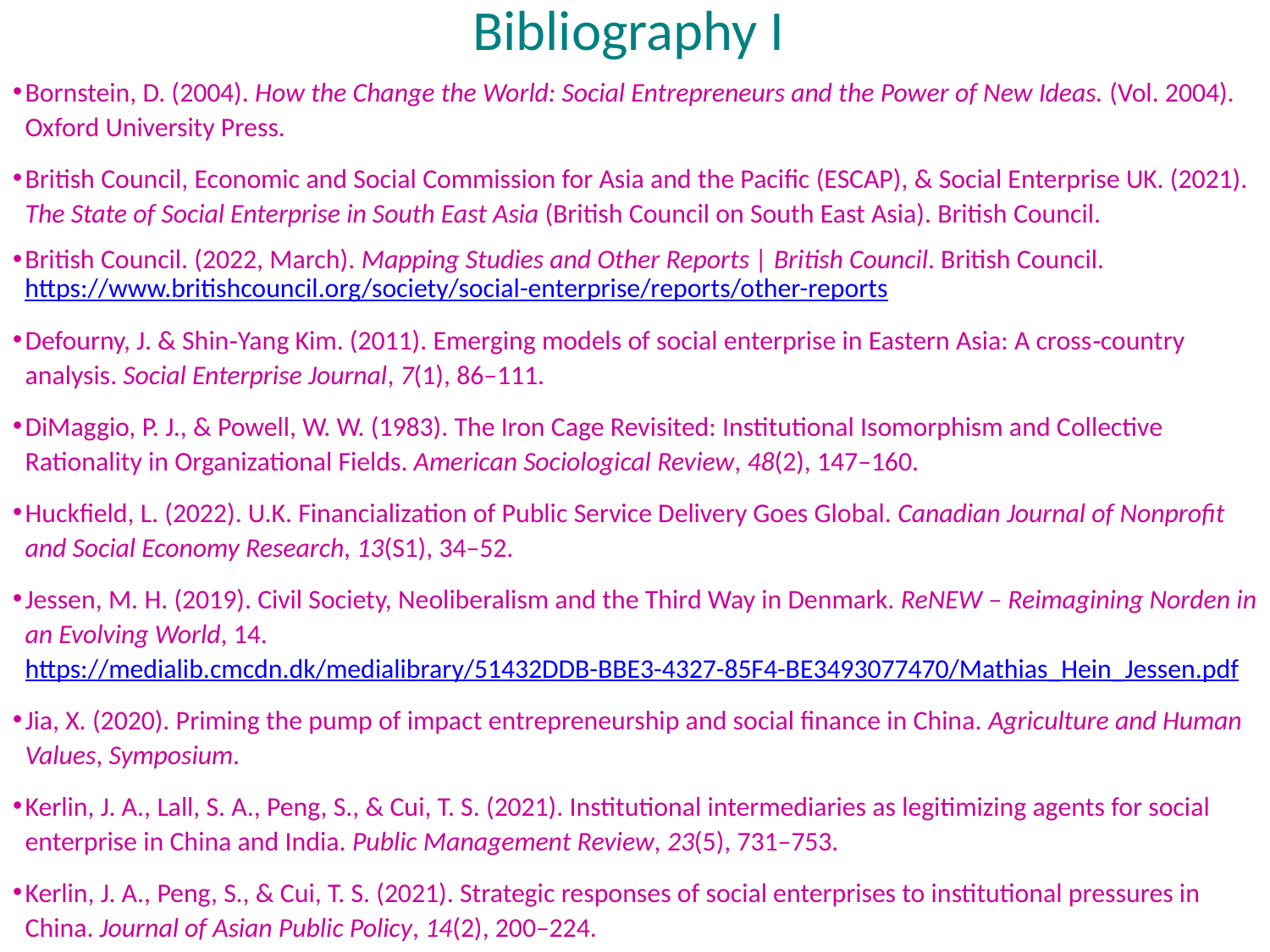

# Bibliography I
Bornstein, D. (2004). How the Change the World: Social Entrepreneurs and the Power of New Ideas. (Vol. 2004). Oxford University Press.
British Council, Economic and Social Commission for Asia and the Pacific (ESCAP), & Social Enterprise UK. (2021). The State of Social Enterprise in South East Asia (British Council on South East Asia). British Council.
British Council. (2022, March). Mapping Studies and Other Reports | British Council. British Council. https://www.britishcouncil.org/society/social-enterprise/reports/other-reports
Defourny, J. & Shin‐Yang Kim. (2011). Emerging models of social enterprise in Eastern Asia: A cross‐country analysis. Social Enterprise Journal, 7(1), 86–111.
DiMaggio, P. J., & Powell, W. W. (1983). The Iron Cage Revisited: Institutional Isomorphism and Collective Rationality in Organizational Fields. American Sociological Review, 48(2), 147–160.
Huckfield, L. (2022). U.K. Financialization of Public Service Delivery Goes Global. Canadian Journal of Nonprofit and Social Economy Research, 13(S1), 34–52.
Jessen, M. H. (2019). Civil Society, Neoliberalism and the Third Way in Denmark. ReNEW – Reimagining Norden in an Evolving World, 14. https://medialib.cmcdn.dk/medialibrary/51432DDB-BBE3-4327-85F4-BE3493077470/Mathias_Hein_Jessen.pdf
Jia, X. (2020). Priming the pump of impact entrepreneurship and social finance in China. Agriculture and Human Values, Symposium.
Kerlin, J. A., Lall, S. A., Peng, S., & Cui, T. S. (2021). Institutional intermediaries as legitimizing agents for social enterprise in China and India. Public Management Review, 23(5), 731–753.
Kerlin, J. A., Peng, S., & Cui, T. S. (2021). Strategic responses of social enterprises to institutional pressures in China. Journal of Asian Public Policy, 14(2), 200–224.